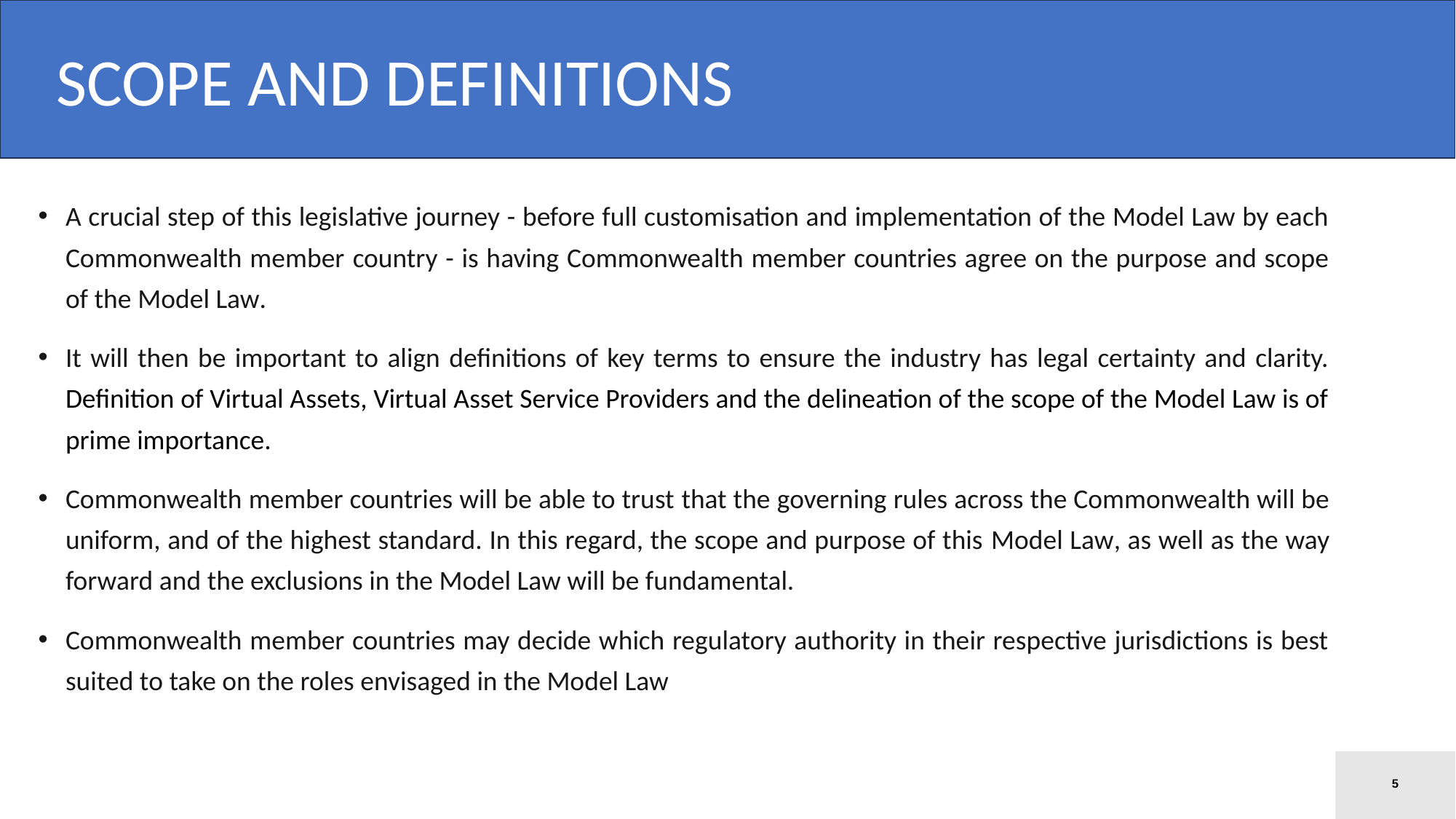

SCOPE AND DEFINITIONS
A crucial step of this legislative journey - before full customisation and implementation of the Model Law by each Commonwealth member country - is having Commonwealth member countries agree on the purpose and scope of the Model Law.
It will then be important to align definitions of key terms to ensure the industry has legal certainty and clarity. Definition of Virtual Assets, Virtual Asset Service Providers and the delineation of the scope of the Model Law is of prime importance.
Commonwealth member countries will be able to trust that the governing rules across the Commonwealth will be uniform, and of the highest standard. In this regard, the scope and purpose of this Model Law, as well as the way forward and the exclusions in the Model Law will be fundamental.
Commonwealth member countries may decide which regulatory authority in their respective jurisdictions is best suited to take on the roles envisaged in the Model Law